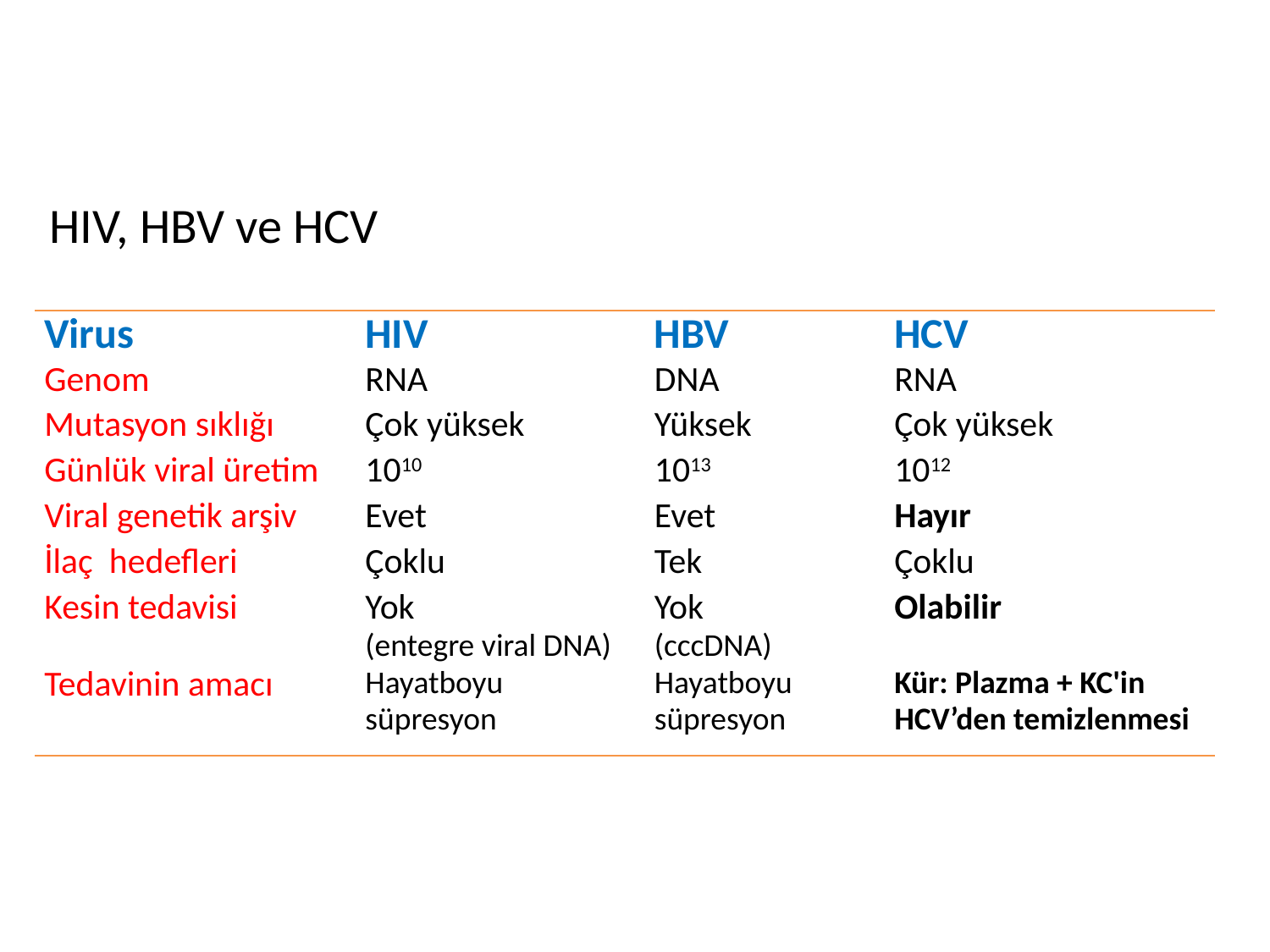

HIV, HBV ve HCV
| Virus | HIV | HBV | HCV |
| --- | --- | --- | --- |
| Genom | RNA | DNA | RNA |
| Mutasyon sıklığı | Çok yüksek | Yüksek | Çok yüksek |
| Günlük viral üretim | 1010 | 1013 | 1012 |
| Viral genetik arşiv | Evet | Evet | Hayır |
| İlaç hedefleri | Çoklu | Tek | Çoklu |
| Kesin tedavisi | Yok (entegre viral DNA) | Yok (cccDNA) | Olabilir |
| Tedavinin amacı | Hayatboyu süpresyon | Hayatboyu süpresyon | Kür: Plazma + KC'in HCV’den temizlenmesi |